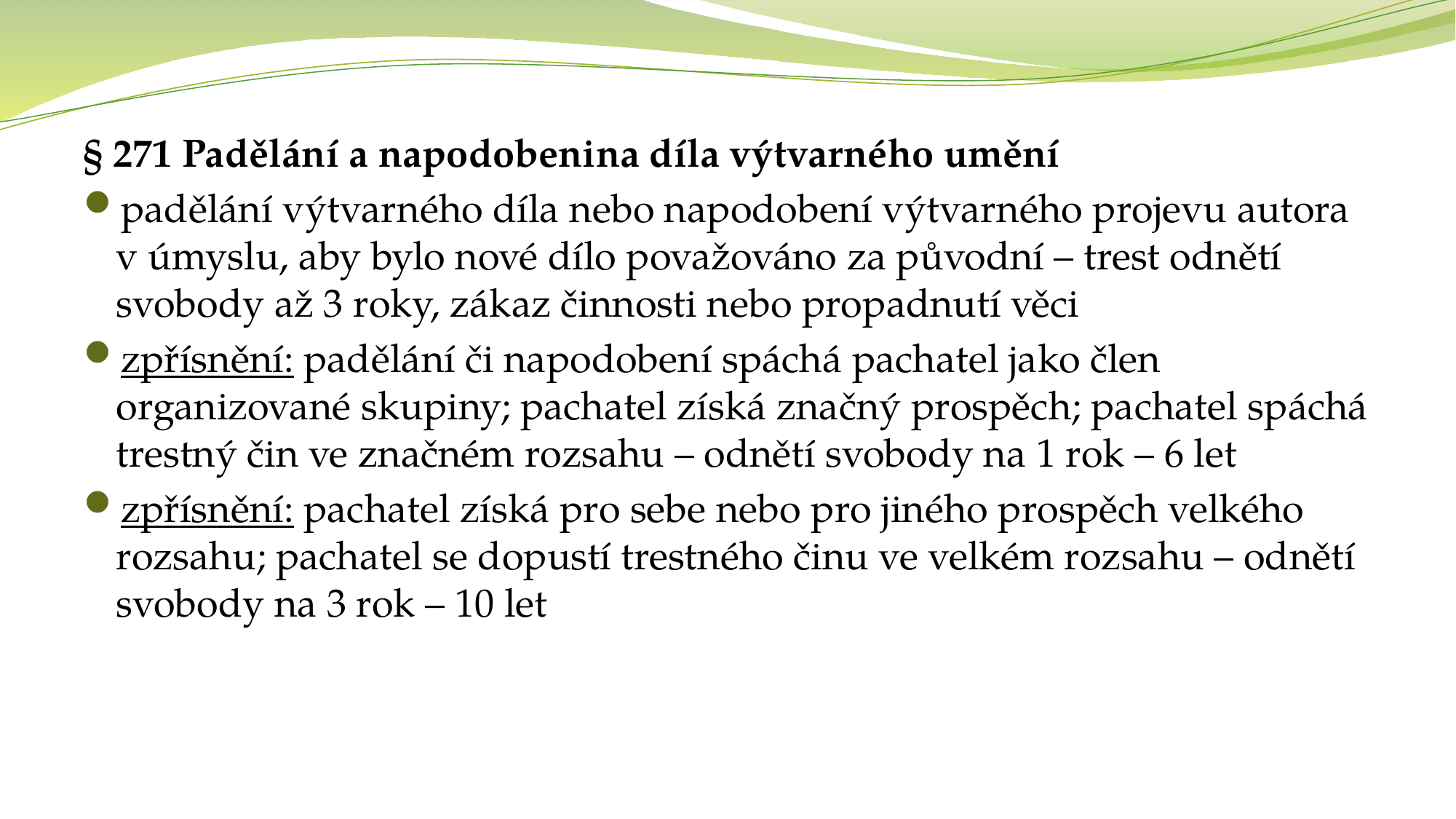

§ 271 Padělání a napodobenina díla výtvarného umění
padělání výtvarného díla nebo napodobení výtvarného projevu autora v úmyslu, aby bylo nové dílo považováno za původní – trest odnětí svobody až 3 roky, zákaz činnosti nebo propadnutí věci
zpřísnění: padělání či napodobení spáchá pachatel jako člen organizované skupiny; pachatel získá značný prospěch; pachatel spáchá trestný čin ve značném rozsahu – odnětí svobody na 1 rok – 6 let
zpřísnění: pachatel získá pro sebe nebo pro jiného prospěch velkého rozsahu; pachatel se dopustí trestného činu ve velkém rozsahu – odnětí svobody na 3 rok – 10 let